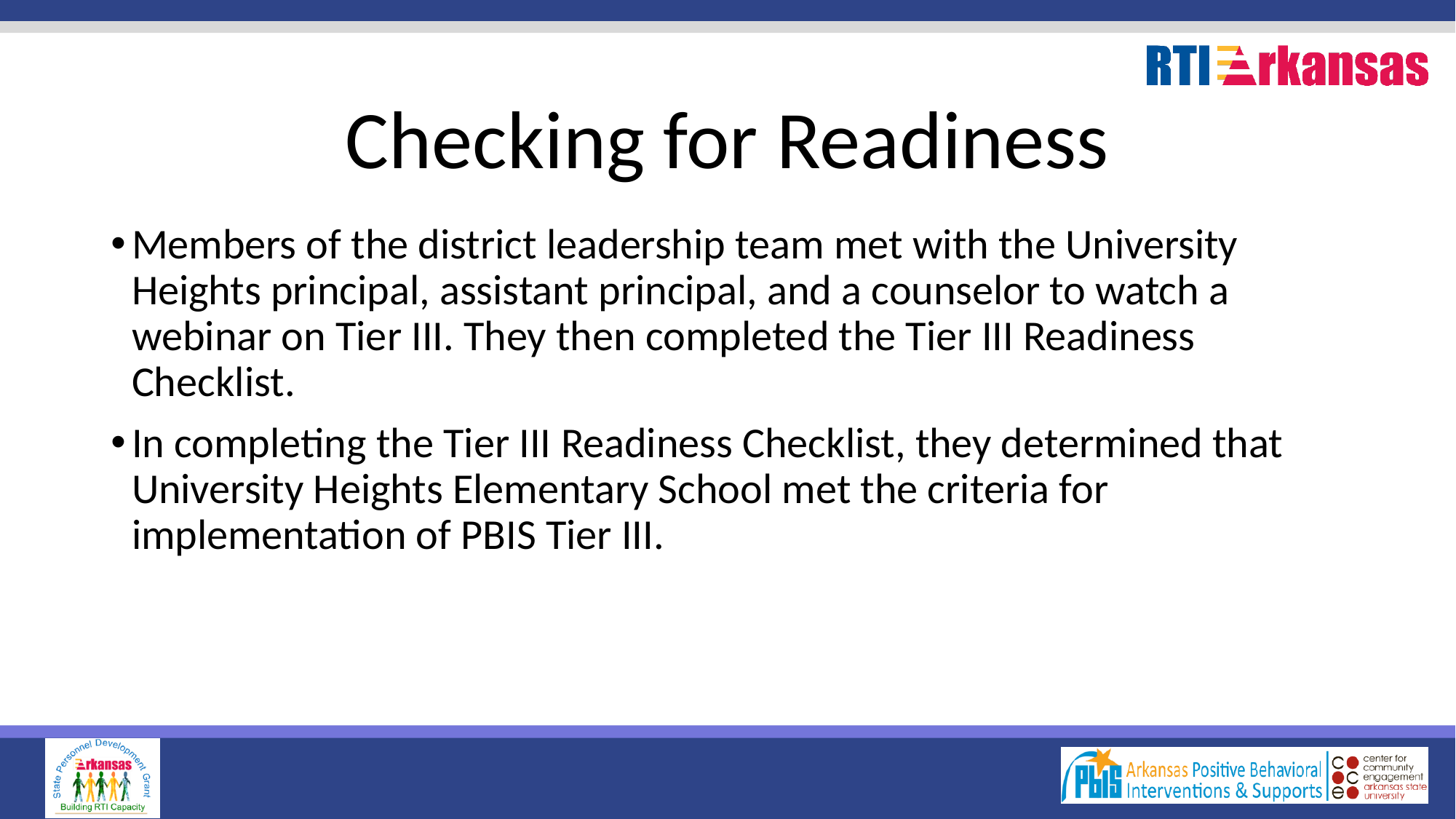

# Checking for Readiness
Members of the district leadership team met with the University Heights principal, assistant principal, and a counselor to watch a webinar on Tier III. They then completed the Tier III Readiness Checklist.
In completing the Tier III Readiness Checklist, they determined that University Heights Elementary School met the criteria for implementation of PBIS Tier III.